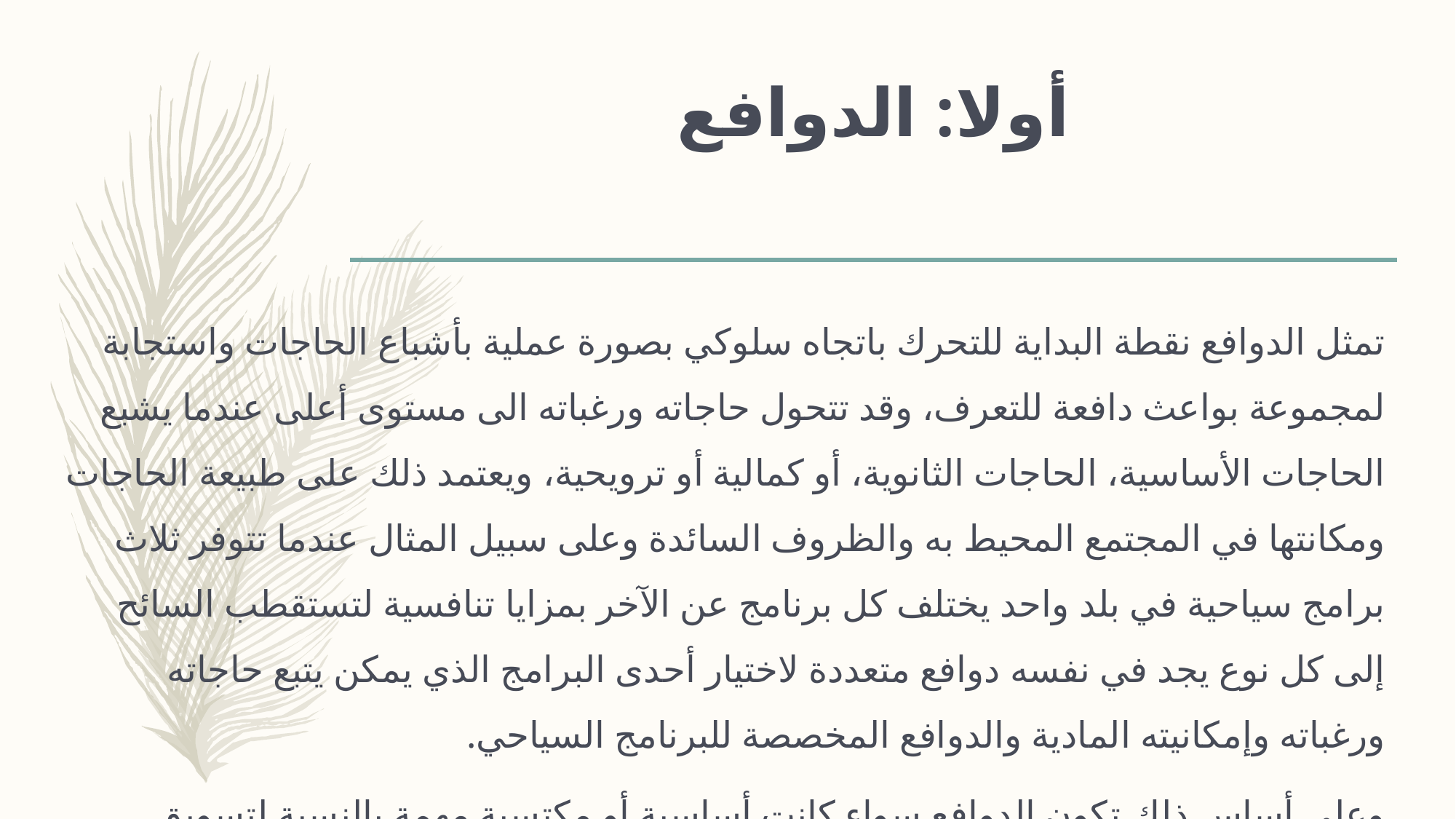

# أولا: الدوافع
تمثل الدوافع نقطة البداية للتحرك باتجاه سلوكي بصورة عملية بأشباع الحاجات واستجابة لمجموعة بواعث دافعة للتعرف، وقد تتحول حاجاته ورغباته الى مستوى أعلى عندما يشبع الحاجات الأساسية، الحاجات الثانوية، أو كمالية أو ترويحية، ويعتمد ذلك على طبيعة الحاجات ومكانتها في المجتمع المحيط به والظروف السائدة وعلى سبيل المثال عندما تتوفر ثلاث برامج سياحية في بلد واحد يختلف كل برنامج عن الآخر بمزايا تنافسية لتستقطب السائح إلى كل نوع يجد في نفسه دوافع متعددة لاختيار أحدى البرامج الذي يمكن يتبع حاجاته ورغباته وإمكانيته المادية والدوافع المخصصة للبرنامج السياحي.
وعلى أساس ذلك تكون الدوافع سواء كانت أساسية أو مكتسبة مهمة بالنسبة لتسويق الخدمة السياحية.